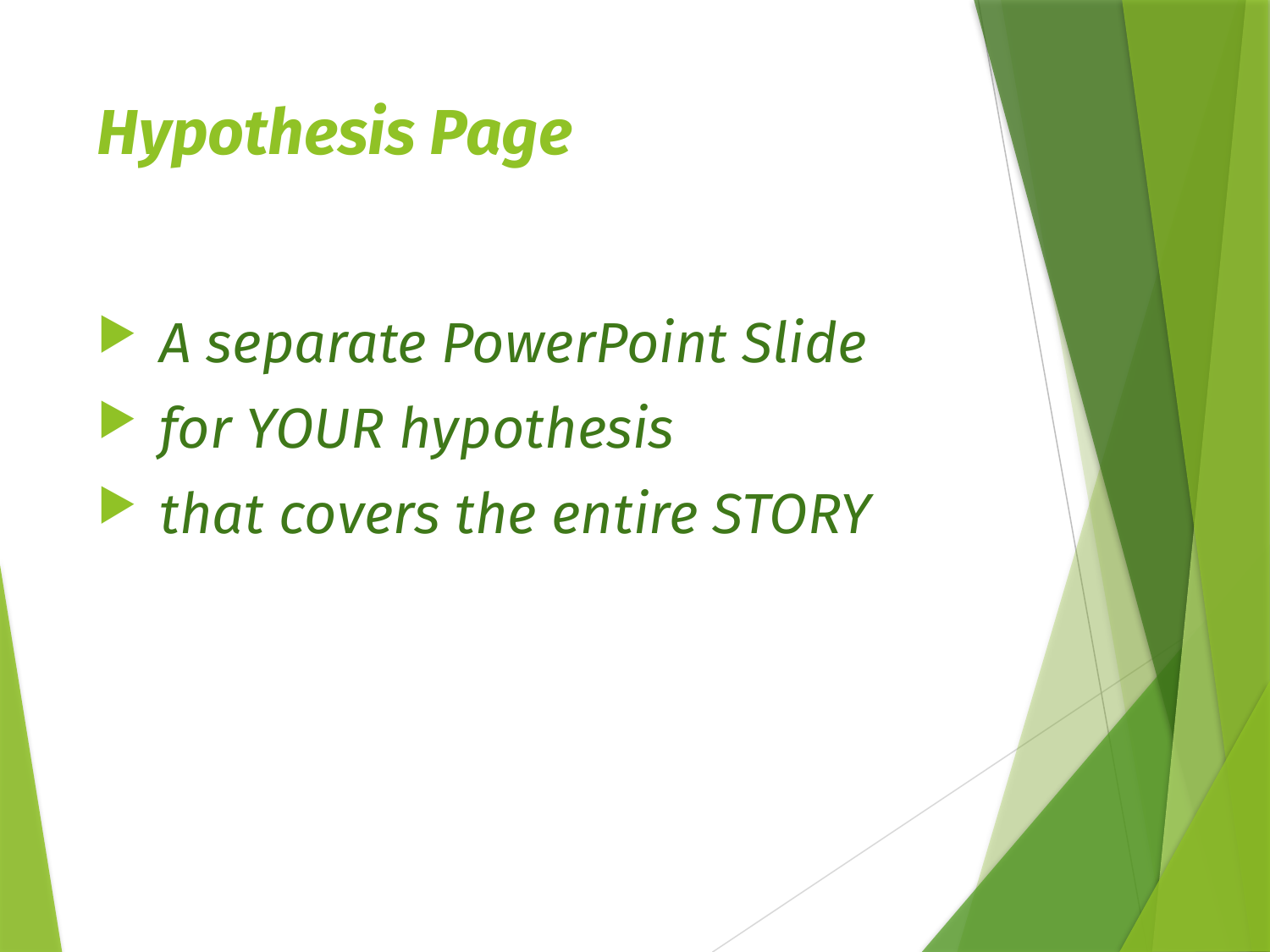

# Hypothesis Page
 A separate PowerPoint Slide
 for YOUR hypothesis
 that covers the entire STORY